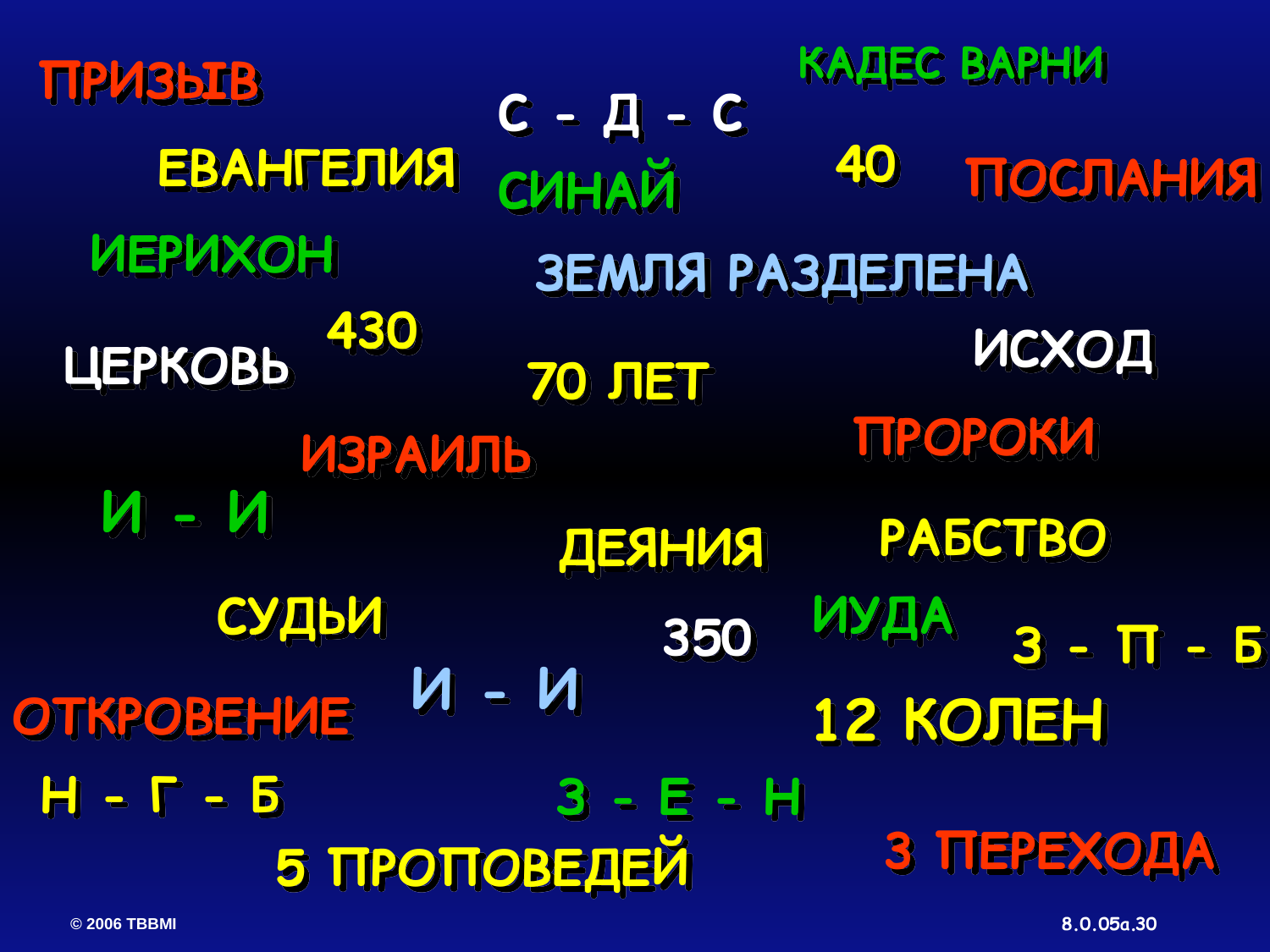

КАДЕС ВАРНИ
ПРИЗЫВ
С - Д - С
40
ЕВАНГЕЛИЯ
ПОСЛАНИЯ
СИНАЙ
ИЕРИХОН
ЗЕМЛЯ РАЗДЕЛЕНА
430
ИСХОД
ЦЕРКОВЬ
70 ЛЕТ
ПРОРОКИ
ИЗРАИЛЬ
И - И
РАБСТВО
ДЕЯНИЯ
 ИУДА
СУДЬИ
350
З - П - Б
И - И
12 КОЛЕН
ОТКРОВЕНИЕ
Н - Г - Б
З - E - Н
3 ПЕРЕХОДА
5 ПРОПОВЕДЕЙ
30